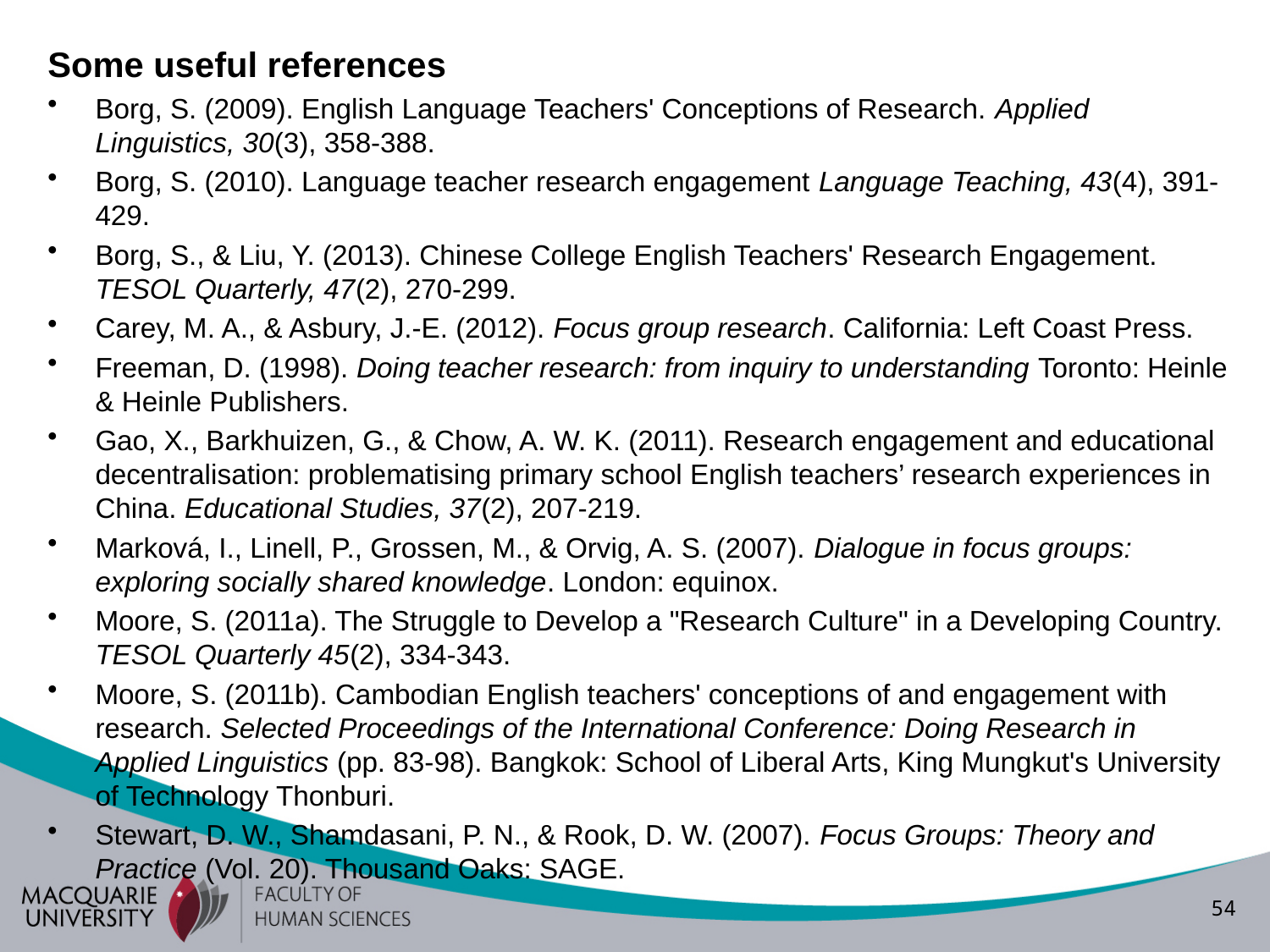

Some useful references
Borg, S. (2009). English Language Teachers' Conceptions of Research. Applied Linguistics, 30(3), 358-388.
Borg, S. (2010). Language teacher research engagement Language Teaching, 43(4), 391-429.
Borg, S., & Liu, Y. (2013). Chinese College English Teachers' Research Engagement. TESOL Quarterly, 47(2), 270-299.
Carey, M. A., & Asbury, J.-E. (2012). Focus group research. California: Left Coast Press.
Freeman, D. (1998). Doing teacher research: from inquiry to understanding Toronto: Heinle & Heinle Publishers.
Gao, X., Barkhuizen, G., & Chow, A. W. K. (2011). Research engagement and educational decentralisation: problematising primary school English teachers’ research experiences in China. Educational Studies, 37(2), 207-219.
Marková, I., Linell, P., Grossen, M., & Orvig, A. S. (2007). Dialogue in focus groups: exploring socially shared knowledge. London: equinox.
Moore, S. (2011a). The Struggle to Develop a "Research Culture" in a Developing Country. TESOL Quarterly 45(2), 334-343.
Moore, S. (2011b). Cambodian English teachers' conceptions of and engagement with research. Selected Proceedings of the International Conference: Doing Research in Applied Linguistics (pp. 83-98). Bangkok: School of Liberal Arts, King Mungkut's University of Technology Thonburi.
Stewart, D. W., Shamdasani, P. N., & Rook, D. W. (2007). Focus Groups: Theory and Practice (Vol. 20). Thousand Oaks: SAGE.